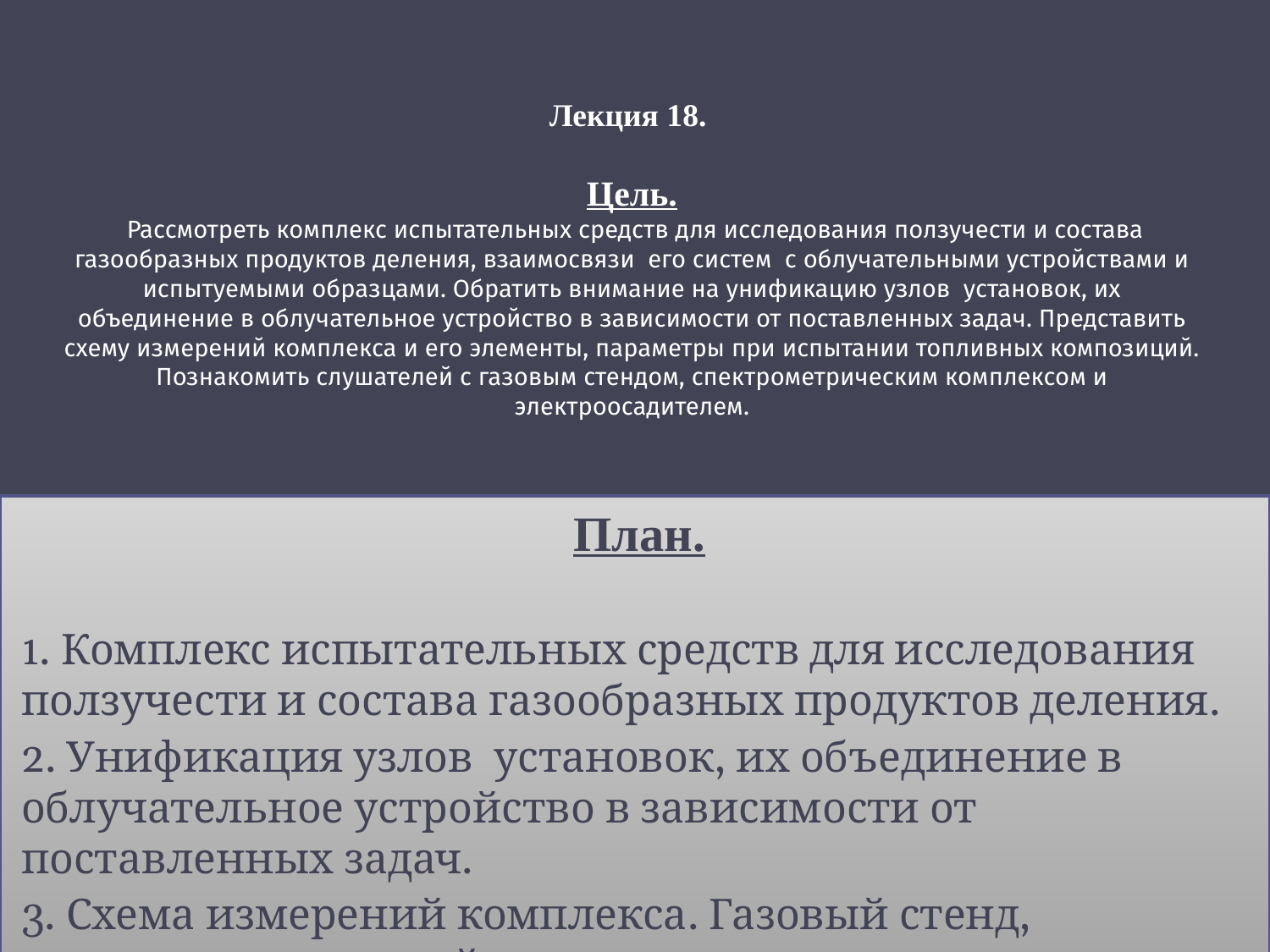

# Лекция 18. Цель. Рассмотреть комплекс испытательных средств для исследования ползучести и состава газообразных продуктов деления, взаимосвязи  его систем  с облучательными устройствами и испытуемыми образцами. Обратить внимание на унификацию узлов  установок, их объединение в облучательное устройство в зависимости от поставленных задач. Представить схему измерений комплекса и его элементы, параметры при испытании топливных композиций. Познакомить слушателей с газовым стендом, спектрометрическим комплексом и электроосадителем.
План.

1. Комплекс испытательных средств для исследования ползучести и состава газообразных продуктов деления.
2. Унификация узлов  установок, их объединение в облучательное устройство в зависимости от поставленных задач.
3. Схема измерений комплекса. Газовый стенд, спектрометрический комплекс и электроосадитель.